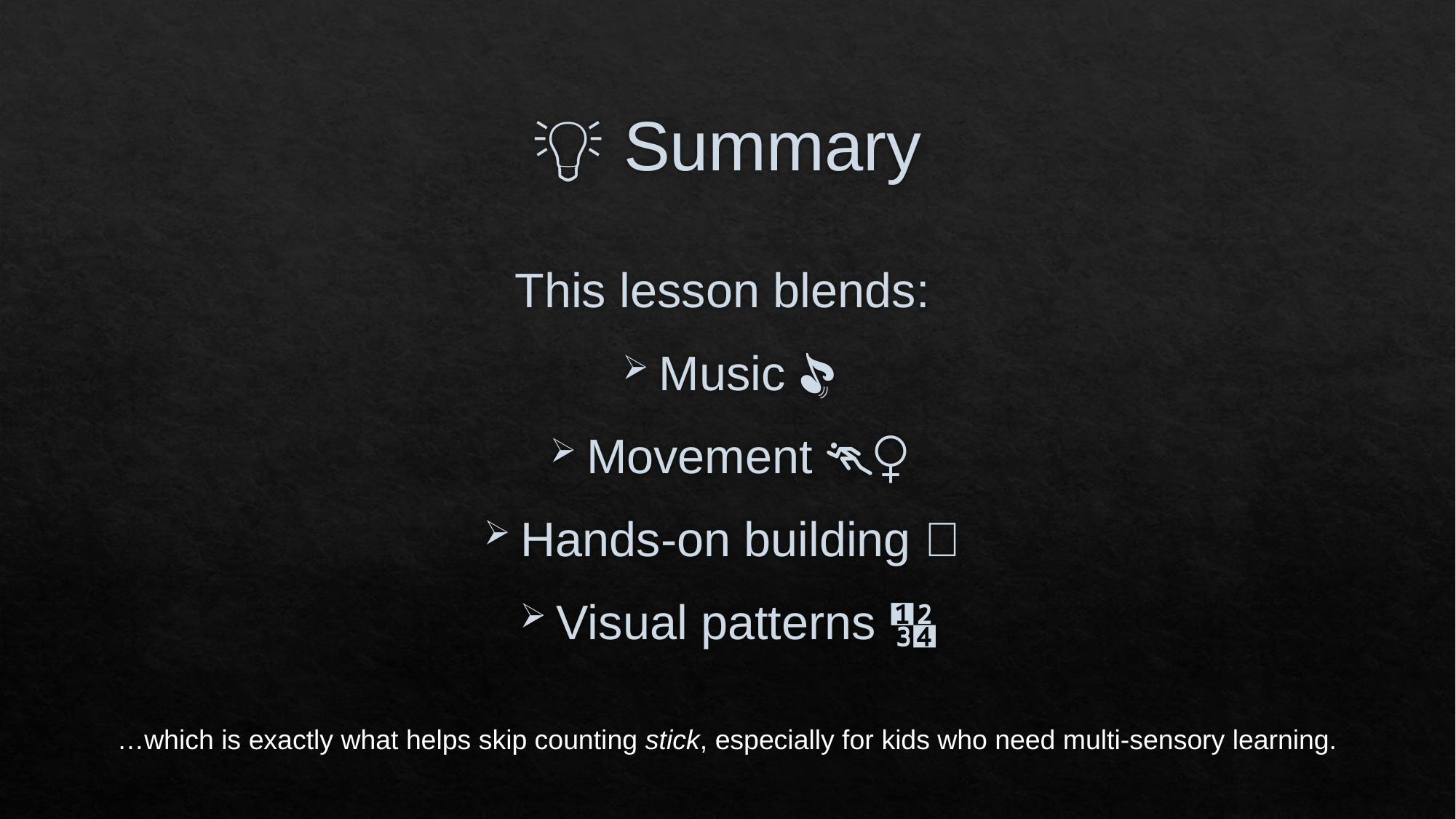

# 💡 Summary
This lesson blends:
Music 🎵
Movement 🏃‍♀️
Hands-on building 🧱
Visual patterns 🔢

…which is exactly what helps skip counting stick, especially for kids who need multi-sensory learning.